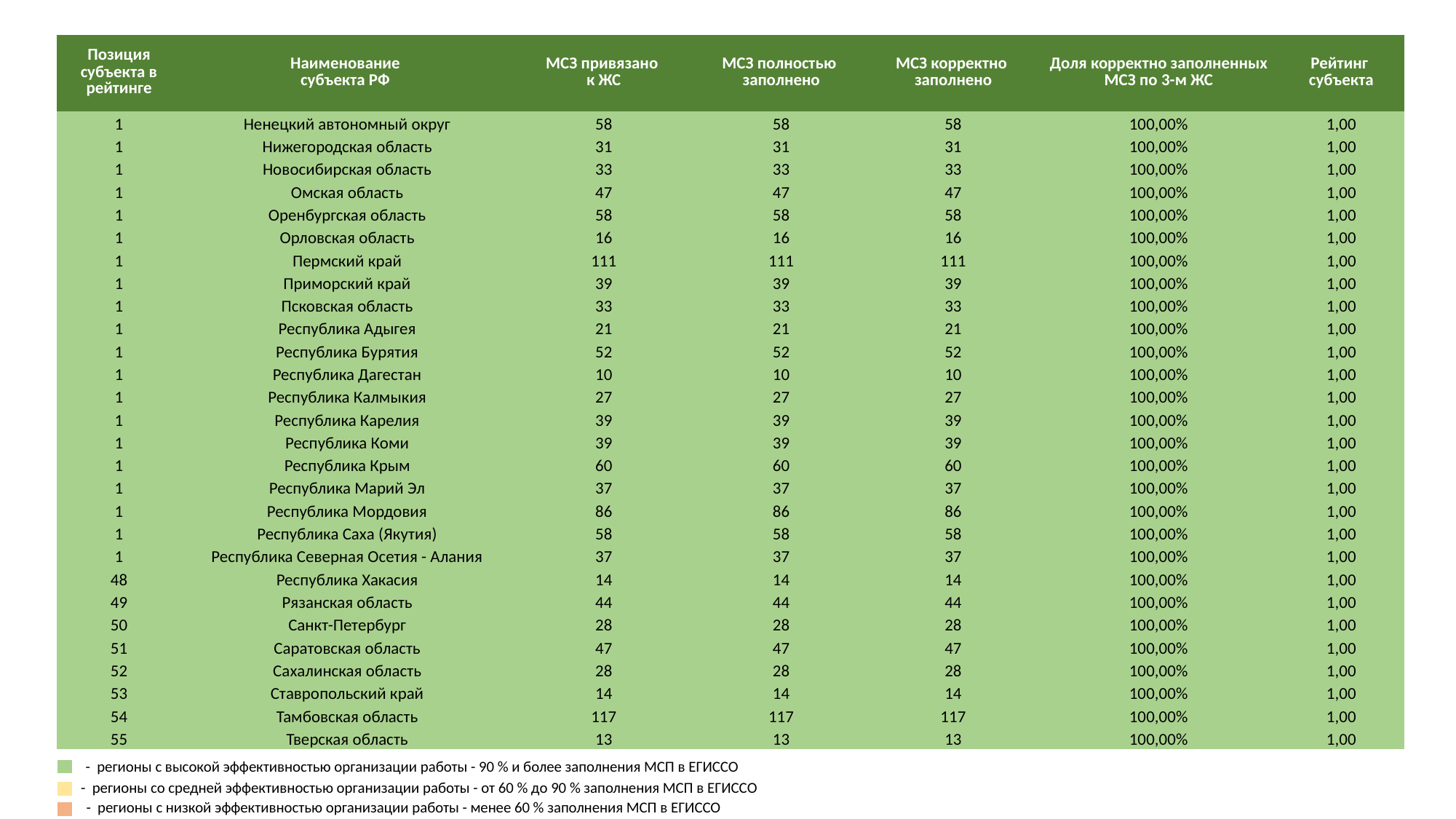

| Позиция субъекта в рейтинге | Наименование субъекта РФ | МСЗ привязано к ЖС | МСЗ полностью заполнено | МСЗ корректно заполнено | Доля корректно заполненных МСЗ по 3-м ЖС | Рейтинг субъекта |
| --- | --- | --- | --- | --- | --- | --- |
| 1 | Ненецкий автономный округ | 58 | 58 | 58 | 100,00% | 1,00 |
| 1 | Нижегородская область | 31 | 31 | 31 | 100,00% | 1,00 |
| 1 | Новосибирская область | 33 | 33 | 33 | 100,00% | 1,00 |
| 1 | Омская область | 47 | 47 | 47 | 100,00% | 1,00 |
| 1 | Оренбургская область | 58 | 58 | 58 | 100,00% | 1,00 |
| 1 | Орловская область | 16 | 16 | 16 | 100,00% | 1,00 |
| 1 | Пермский край | 111 | 111 | 111 | 100,00% | 1,00 |
| 1 | Приморский край | 39 | 39 | 39 | 100,00% | 1,00 |
| 1 | Псковская область | 33 | 33 | 33 | 100,00% | 1,00 |
| 1 | Республика Адыгея | 21 | 21 | 21 | 100,00% | 1,00 |
| 1 | Республика Бурятия | 52 | 52 | 52 | 100,00% | 1,00 |
| 1 | Республика Дагестан | 10 | 10 | 10 | 100,00% | 1,00 |
| 1 | Республика Калмыкия | 27 | 27 | 27 | 100,00% | 1,00 |
| 1 | Республика Карелия | 39 | 39 | 39 | 100,00% | 1,00 |
| 1 | Республика Коми | 39 | 39 | 39 | 100,00% | 1,00 |
| 1 | Республика Крым | 60 | 60 | 60 | 100,00% | 1,00 |
| 1 | Республика Марий Эл | 37 | 37 | 37 | 100,00% | 1,00 |
| 1 | Республика Мордовия | 86 | 86 | 86 | 100,00% | 1,00 |
| 1 | Республика Саха (Якутия) | 58 | 58 | 58 | 100,00% | 1,00 |
| 1 | Республика Северная Осетия - Алания | 37 | 37 | 37 | 100,00% | 1,00 |
| 48 | Республика Хакасия | 14 | 14 | 14 | 100,00% | 1,00 |
| 49 | Рязанская область | 44 | 44 | 44 | 100,00% | 1,00 |
| 50 | Санкт-Петербург | 28 | 28 | 28 | 100,00% | 1,00 |
| 51 | Саратовская область | 47 | 47 | 47 | 100,00% | 1,00 |
| 52 | Сахалинская область | 28 | 28 | 28 | 100,00% | 1,00 |
| 53 | Ставропольский край | 14 | 14 | 14 | 100,00% | 1,00 |
| 54 | Тамбовская область | 117 | 117 | 117 | 100,00% | 1,00 |
| 55 | Тверская область | 13 | 13 | 13 | 100,00% | 1,00 |
-  регионы с высокой эффективностью организации работы - 90 % и более заполнения МСП в ЕГИССО

-  регионы со средней эффективностью организации работы - от 60 % до 90 % заполнения МСП в ЕГИССО

-  регионы с низкой эффективностью организации работы - менее 60 % заполнения МСП в ЕГИССО